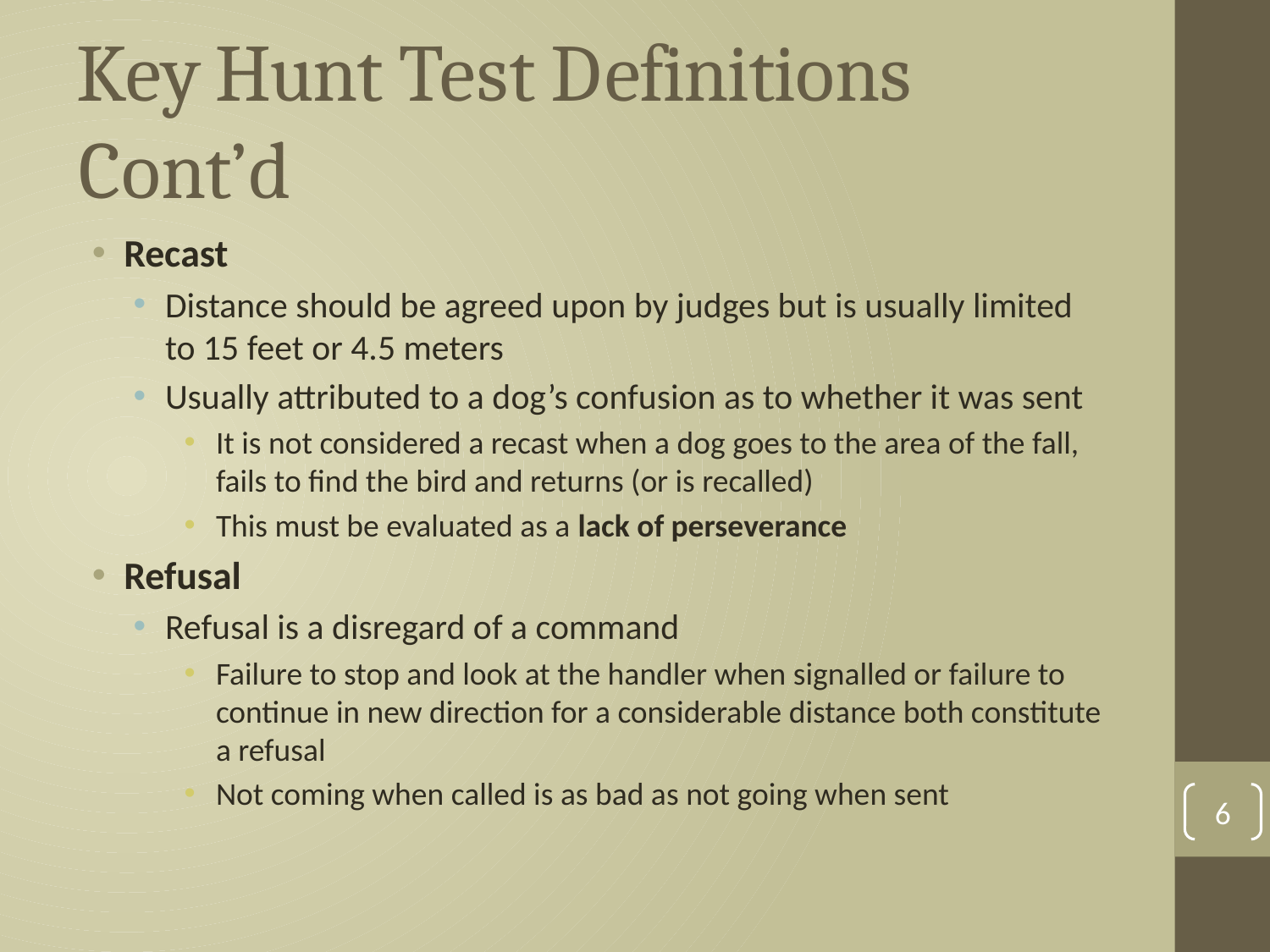

# Key Hunt Test Definitions Cont’d
Recast
Distance should be agreed upon by judges but is usually limited to 15 feet or 4.5 meters
Usually attributed to a dog’s confusion as to whether it was sent
It is not considered a recast when a dog goes to the area of the fall, fails to find the bird and returns (or is recalled)
This must be evaluated as a lack of perseverance
Refusal
Refusal is a disregard of a command
Failure to stop and look at the handler when signalled or failure to continue in new direction for a considerable distance both constitute a refusal
Not coming when called is as bad as not going when sent
6